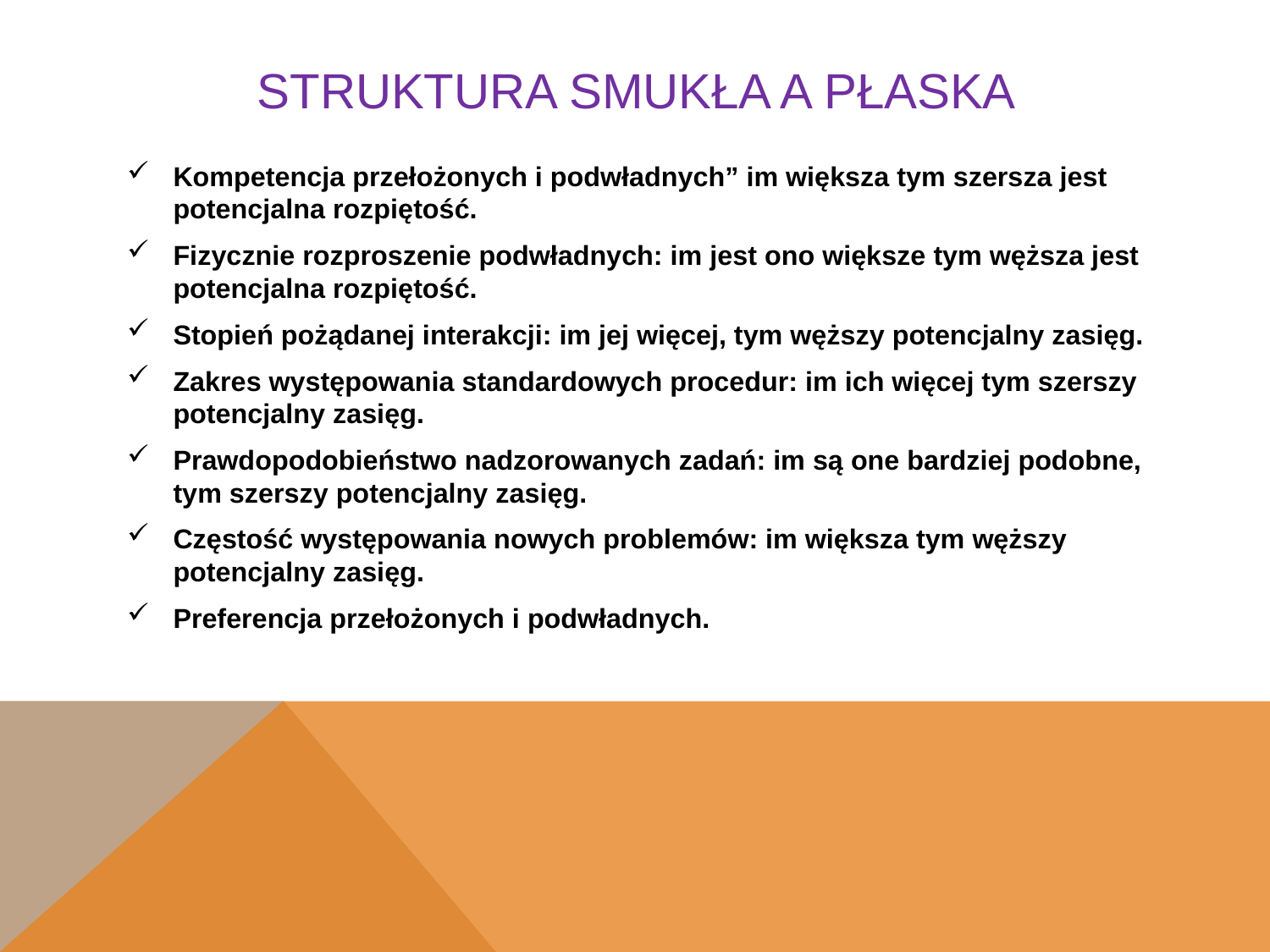

# Struktura smukła a płaska
Kompetencja przełożonych i podwładnych” im większa tym szersza jest potencjalna rozpiętość.
Fizycznie rozproszenie podwładnych: im jest ono większe tym węższa jest potencjalna rozpiętość.
Stopień pożądanej interakcji: im jej więcej, tym węższy potencjalny zasięg.
Zakres występowania standardowych procedur: im ich więcej tym szerszy potencjalny zasięg.
Prawdopodobieństwo nadzorowanych zadań: im są one bardziej podobne, tym szerszy potencjalny zasięg.
Częstość występowania nowych problemów: im większa tym węższy potencjalny zasięg.
Preferencja przełożonych i podwładnych.